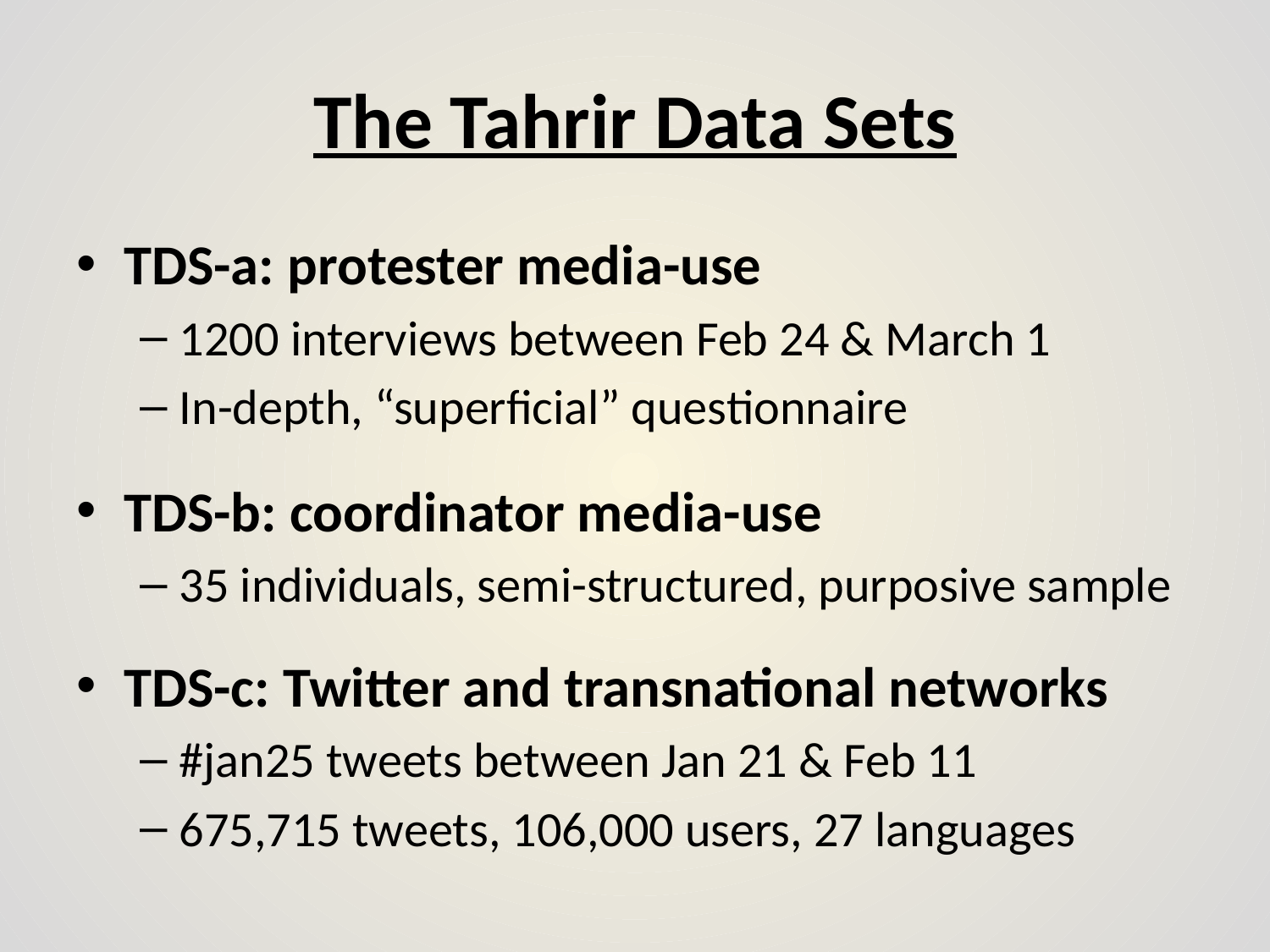

# The Tahrir Data Sets
TDS-a: protester media-use
1200 interviews between Feb 24 & March 1
In-depth, “superficial” questionnaire

TDS-b: coordinator media-use
35 individuals, semi-structured, purposive sample

TDS-c: Twitter and transnational networks
#jan25 tweets between Jan 21 & Feb 11
675,715 tweets, 106,000 users, 27 languages